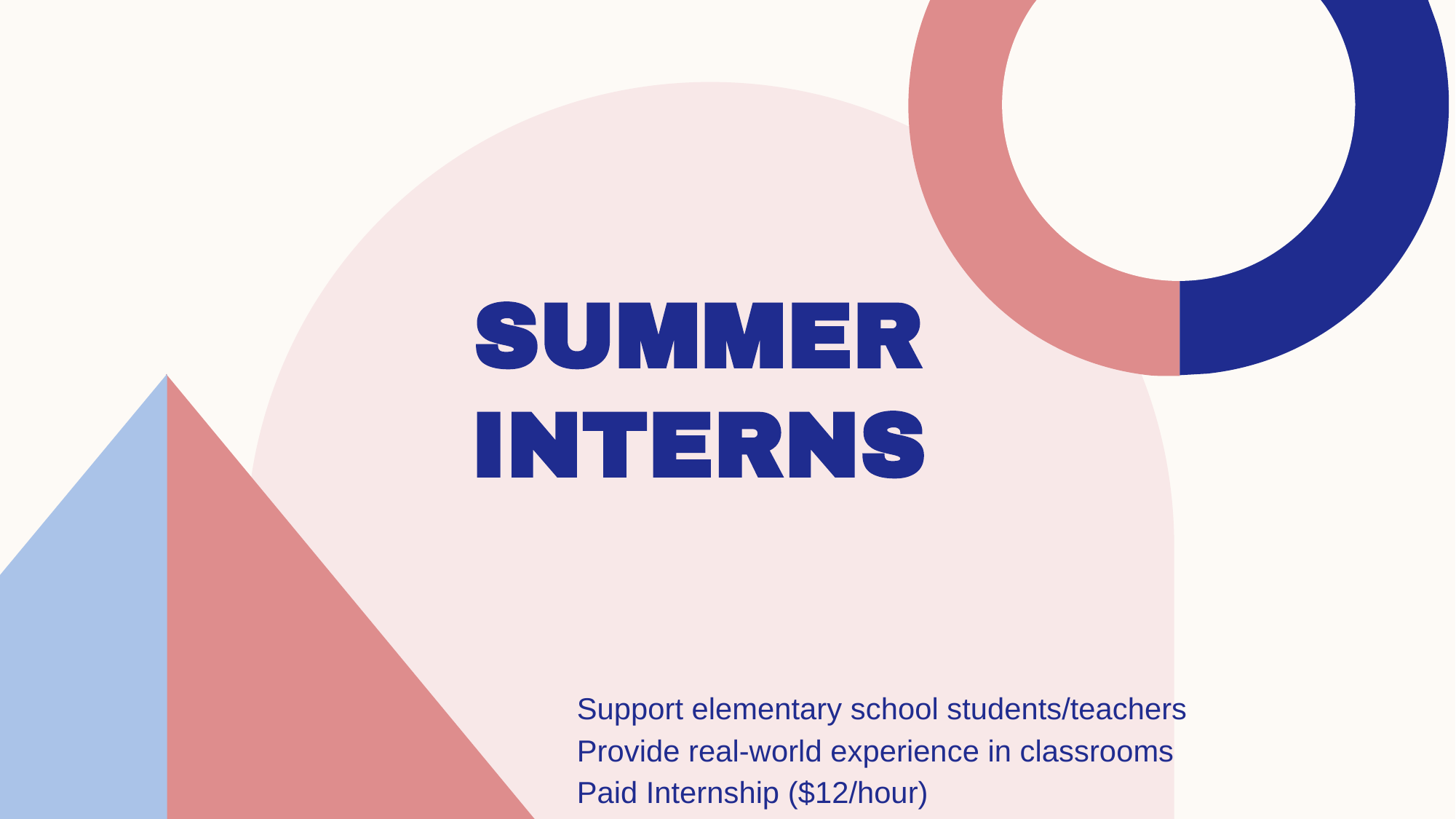

# Summer Interns
Support elementary school students/teachers
Provide real-world experience in classrooms
Paid Internship ($12/hour)